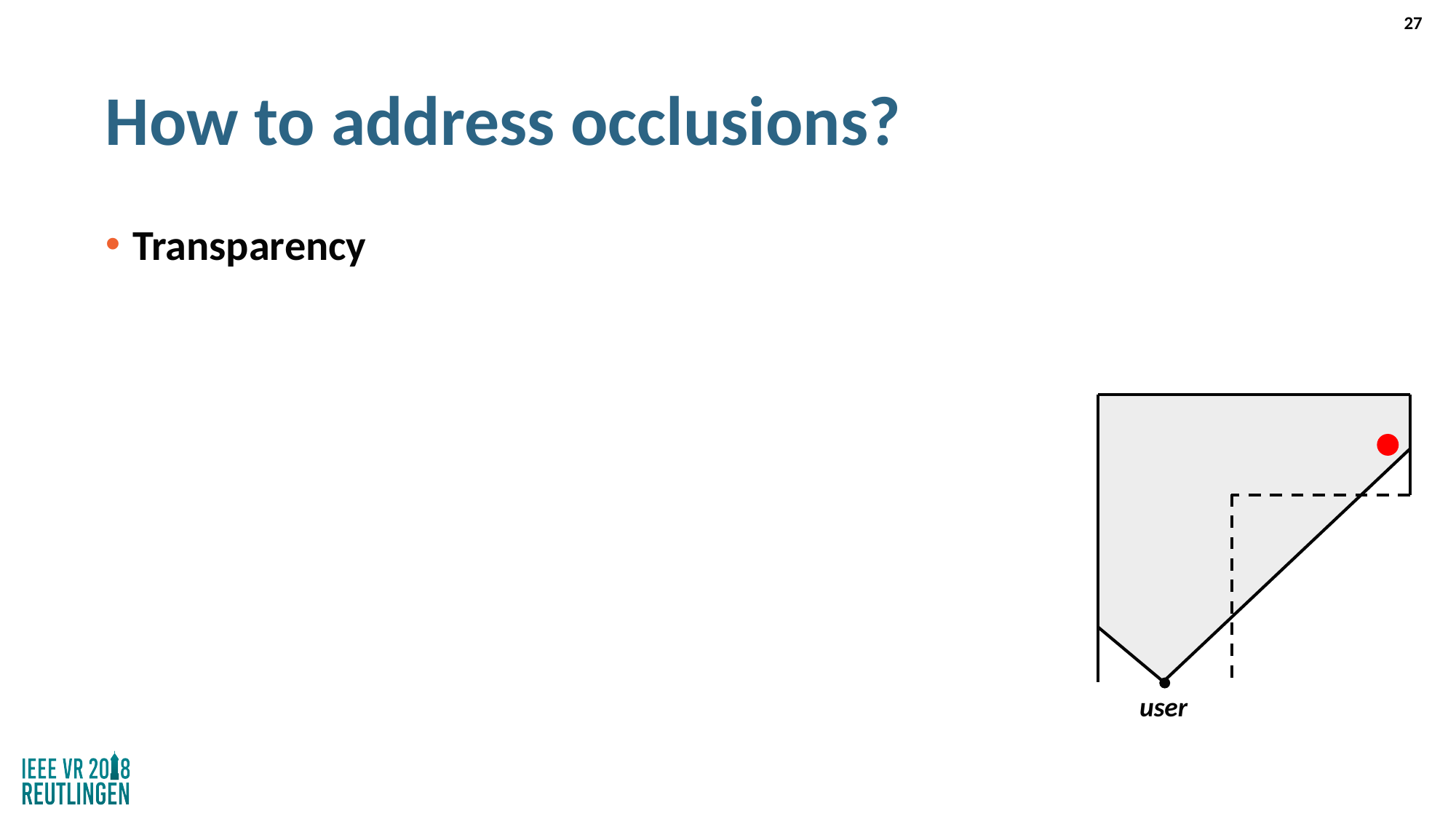

27
# How to address occlusions?
Transparency

user